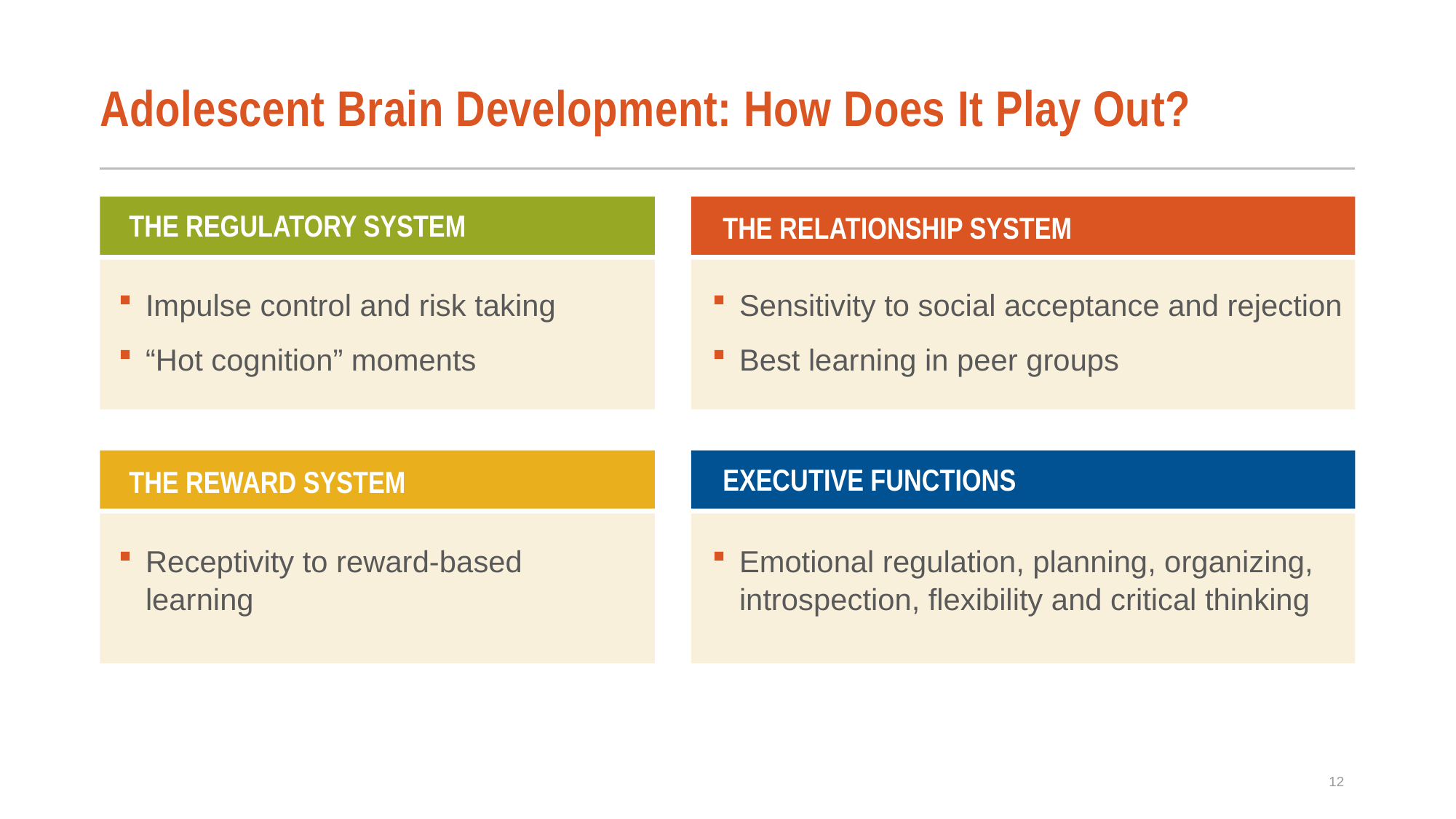

# Adolescent Brain Development: How Does It Play Out?

THE REGULATORY SYSTEM
THE RELATIONSHIP SYSTEM

Impulse control and risk taking
“Hot cognition” moments

Sensitivity to social acceptance and rejection
Best learning in peer groups

EXECUTIVE FUNCTIONS
THE REWARD SYSTEM

Receptivity to reward-based learning
Emotional regulation, planning, organizing, introspection, flexibility and critical thinking
12